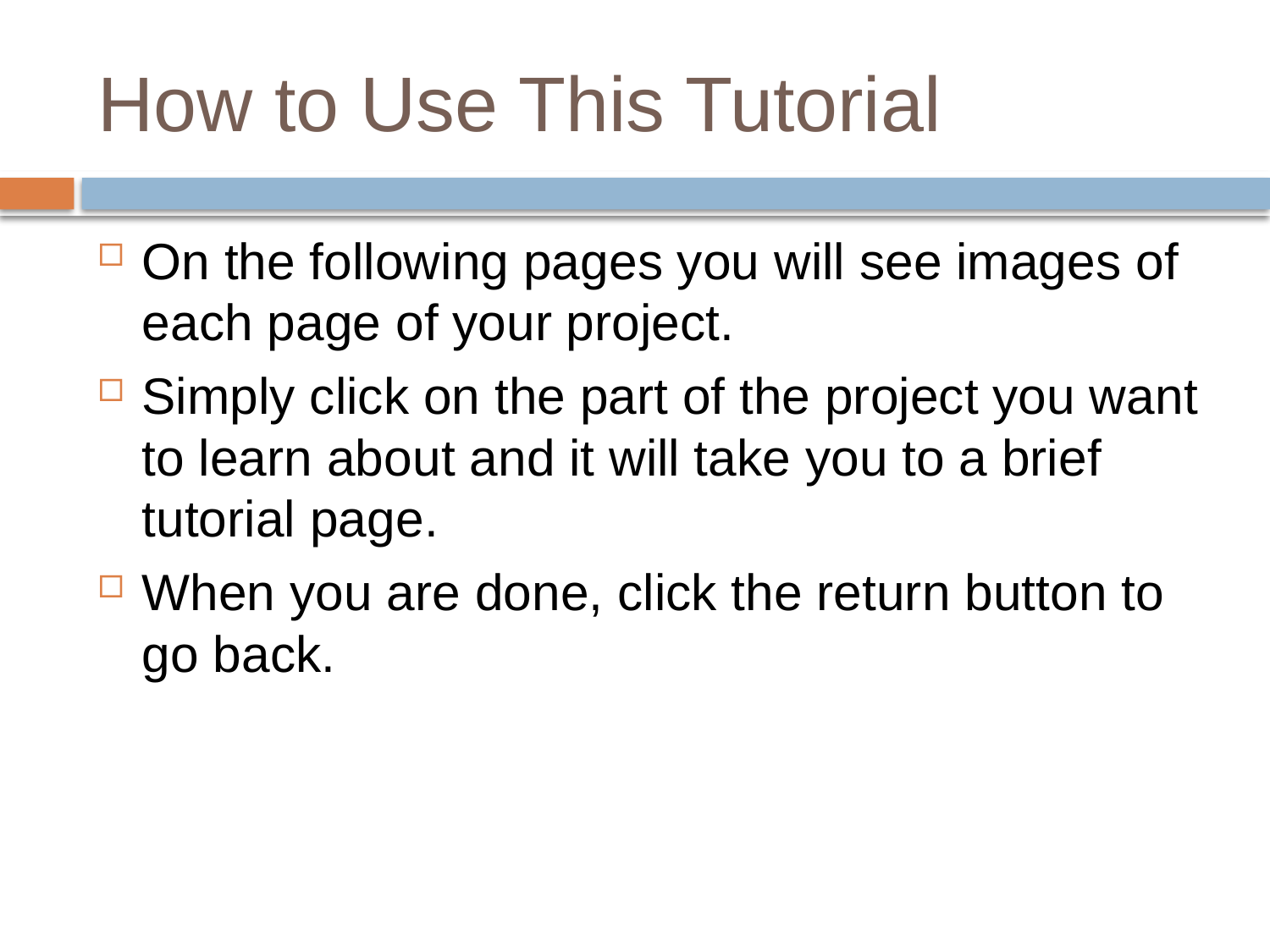

# How to Use This Tutorial
On the following pages you will see images of each page of your project.
Simply click on the part of the project you want to learn about and it will take you to a brief tutorial page.
When you are done, click the return button to go back.